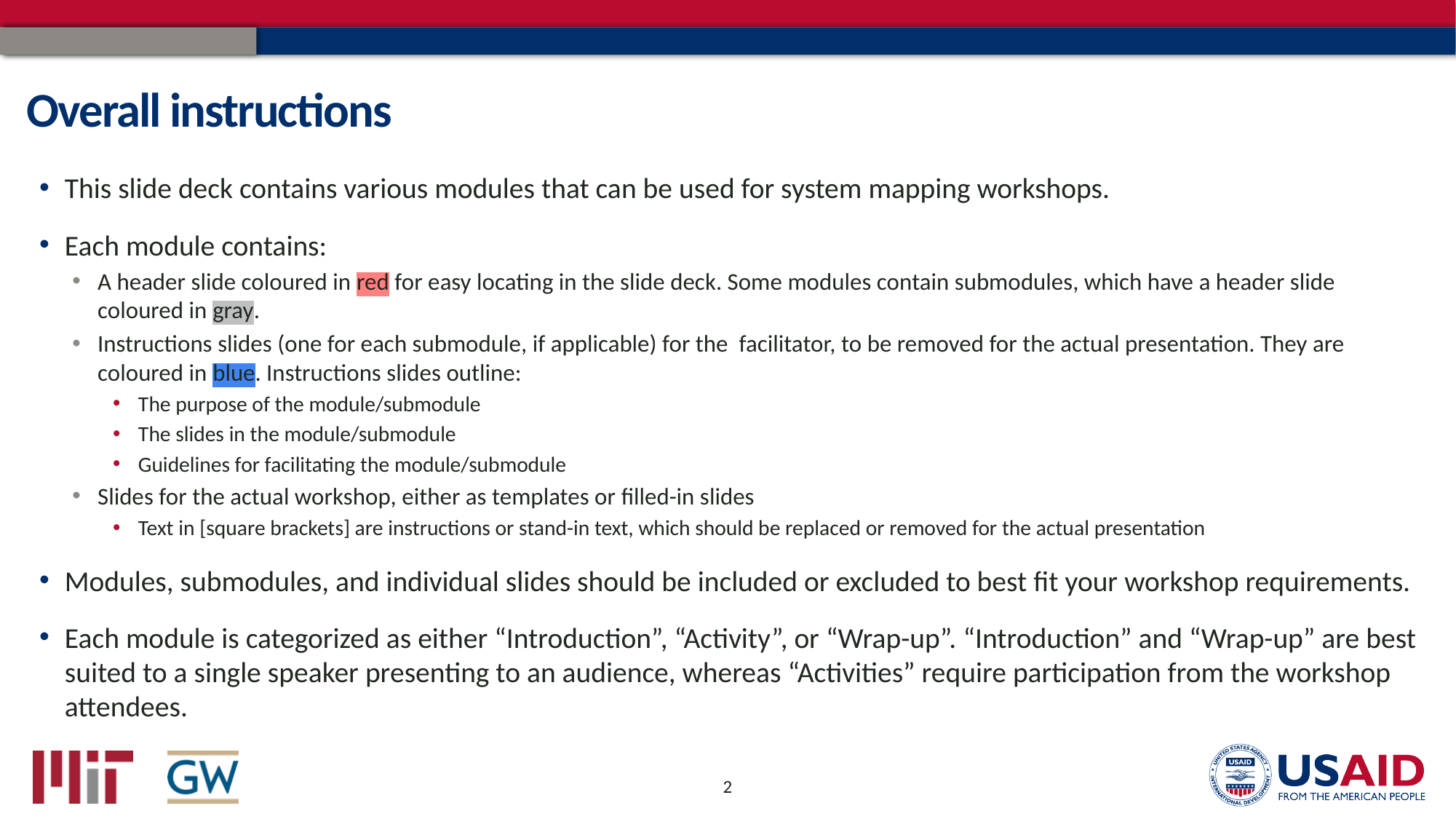

# Overall instructions
This slide deck contains various modules that can be used for system mapping workshops.
Each module contains:
A header slide coloured in red for easy locating in the slide deck. Some modules contain submodules, which have a header slide coloured in gray.
Instructions slides (one for each submodule, if applicable) for the  facilitator, to be removed for the actual presentation. They are coloured in blue. Instructions slides outline:
The purpose of the module/submodule
The slides in the module/submodule
Guidelines for facilitating the module/submodule
Slides for the actual workshop, either as templates or filled-in slides
Text in [square brackets] are instructions or stand-in text, which should be replaced or removed for the actual presentation
Modules, submodules, and individual slides should be included or excluded to best fit your workshop requirements.
Each module is categorized as either “Introduction”, “Activity”, or “Wrap-up”. “Introduction” and “Wrap-up” are best suited to a single speaker presenting to an audience, whereas “Activities” require participation from the workshop attendees.
2